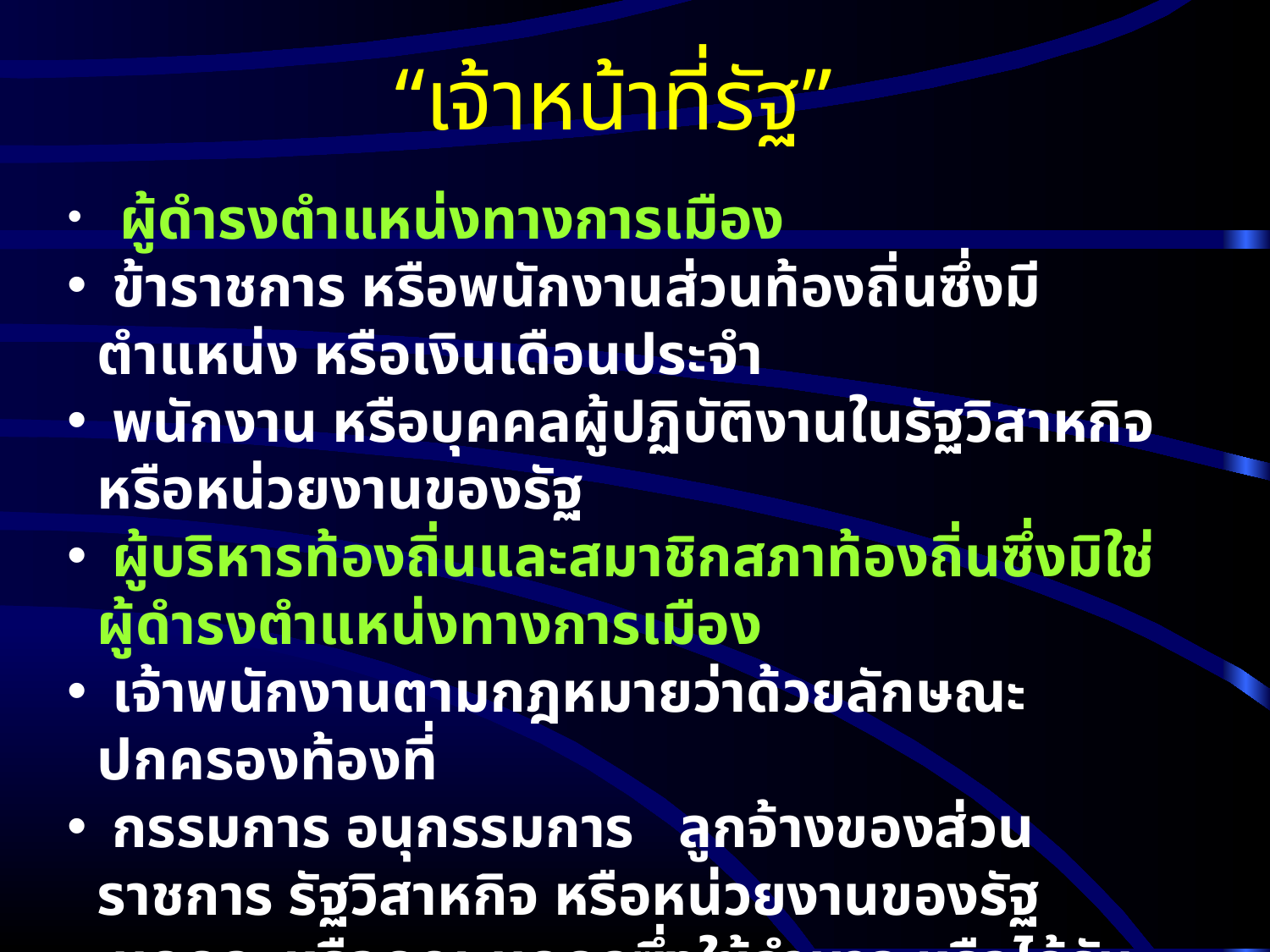

# “เจ้าหน้าที่รัฐ”
  ผู้ดำรงตำแหน่งทางการเมือง
 ข้าราชการ หรือพนักงานส่วนท้องถิ่นซึ่งมีตำแหน่ง หรือเงินเดือนประจำ
 พนักงาน หรือบุคคลผู้ปฏิบัติงานในรัฐวิสาหกิจ หรือหน่วยงานของรัฐ
 ผู้บริหารท้องถิ่นและสมาชิกสภาท้องถิ่นซึ่งมิใช่ผู้ดำรงตำแหน่งทางการเมือง
 เจ้าพนักงานตามกฎหมายว่าด้วยลักษณะปกครองท้องที่
 กรรมการ อนุกรรมการ   ลูกจ้างของส่วนราชการ รัฐวิสาหกิจ หรือหน่วยงานของรัฐ
 บุคคล  หรือคณะบุคคลซึ่งใช้อำนาจ หรือได้รับมอบให้ใช้อำนาจทางการปกครองของรัฐในการดำเนินการอย่างใดอย่างหนึ่งตามกฎหมาย ไม่ว่าจะเป็นการจัดตั้งขึ้นในระบบราชการ รัฐวิสาหกิจ หรือกิจการอื่นของรัฐ